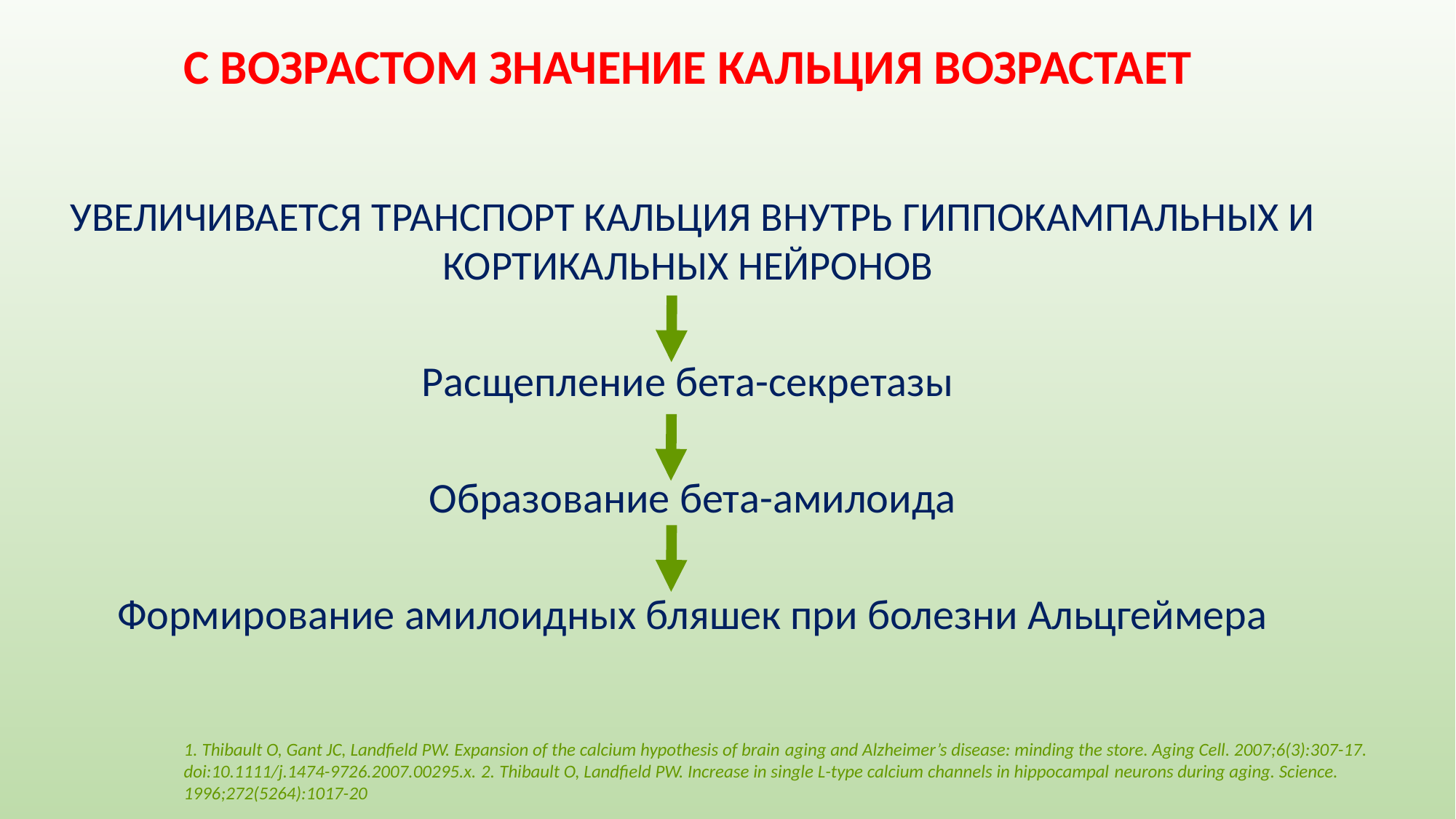

С ВОЗРАСТОМ ЗНАЧЕНИЕ КАЛЬЦИЯ ВОЗРАСТАЕТ
УВЕЛИЧИВАЕТСЯ ТРАНСПОРТ КАЛЬЦИЯ ВНУТРЬ ГИППОКАМПАЛЬНЫХ И КОРТИКАЛЬНЫХ НЕЙРОНОВ

Расщепление бета-секретазы

Образование бета-амилоида

Формирование амилоидных бляшек при болезни Альцгеймера
1. Thibault O, Gant JC, Landfield PW. Expansion of the calcium hypothesis of brain aging and Alzheimer’s disease: minding the store. Aging Cell. 2007;6(3):307-17. doi:10.1111/j.1474-9726.2007.00295.x. 2. Thibault O, Landfield PW. Increase in single L-type calcium channels in hippocampal neurons during aging. Science. 1996;272(5264):1017-20